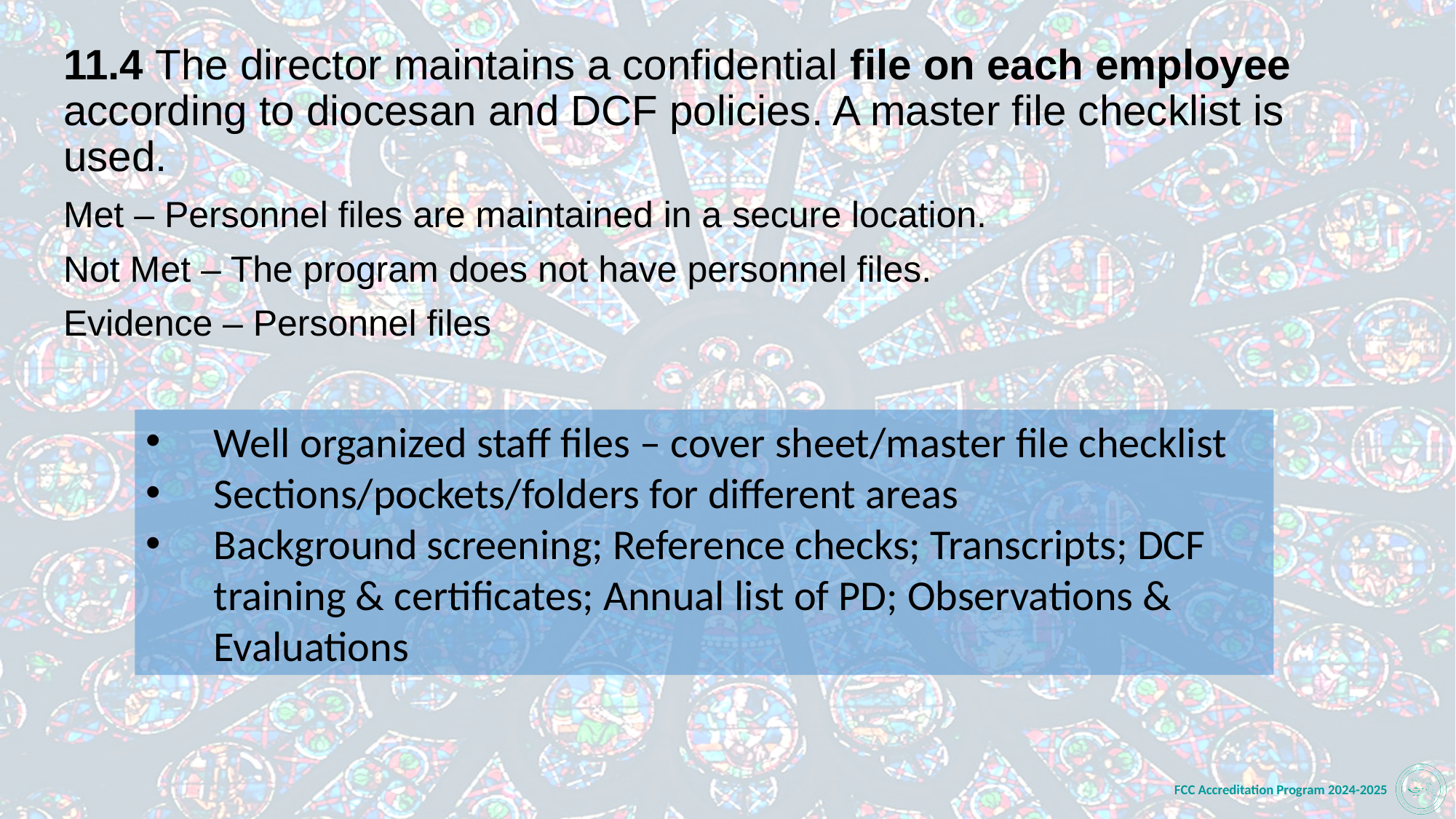

11.4 The director maintains a confidential file on each employee according to diocesan and DCF policies. A master file checklist is used.
Met – Personnel files are maintained in a secure location.
Not Met – The program does not have personnel files.
Evidence – Personnel files

Well organized staff files – cover sheet/master file checklist
Sections/pockets/folders for different areas
Background screening; Reference checks; Transcripts; DCF training & certificates; Annual list of PD; Observations & Evaluations